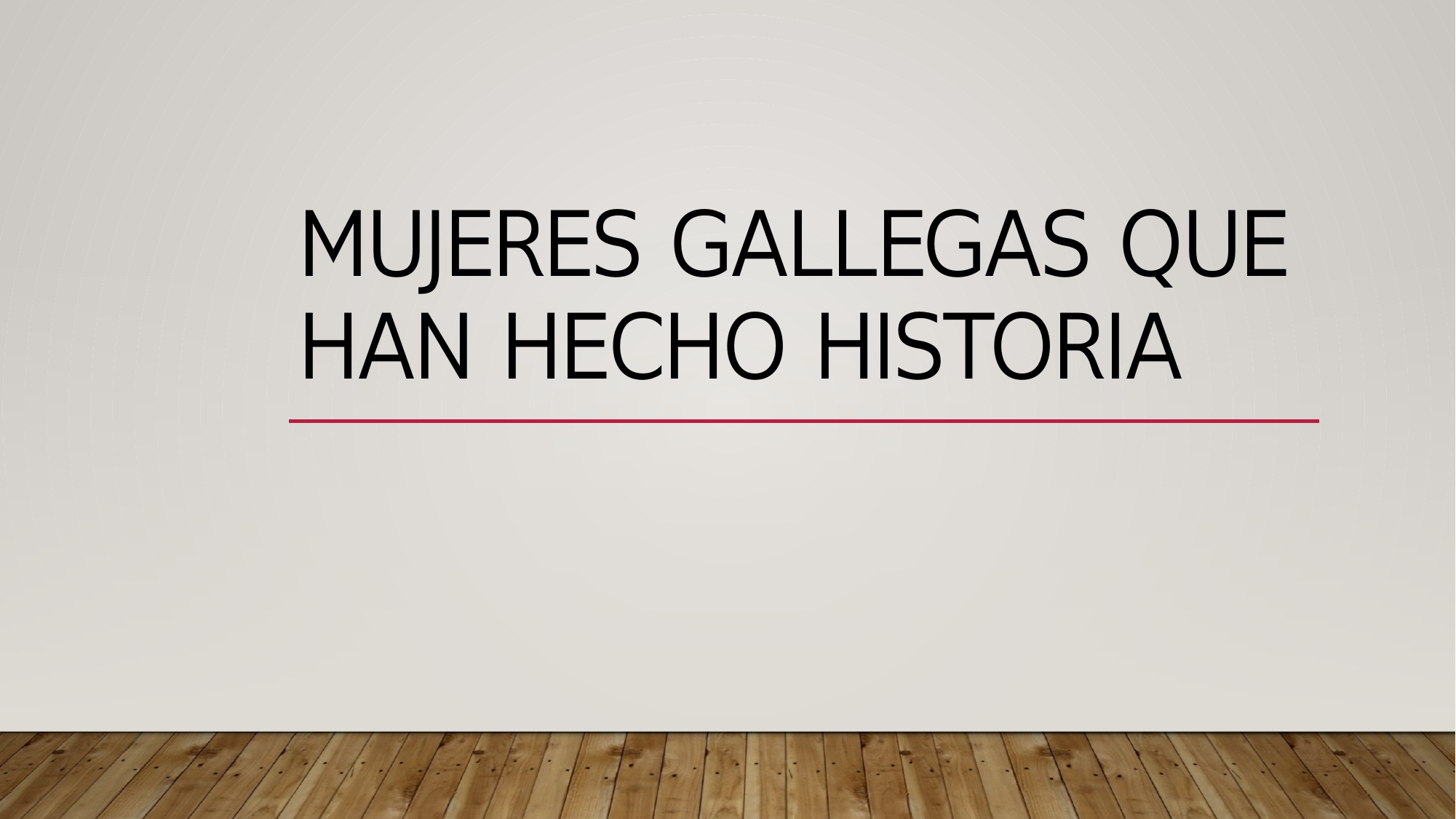

# Mujeres gallegas que han hecho historia